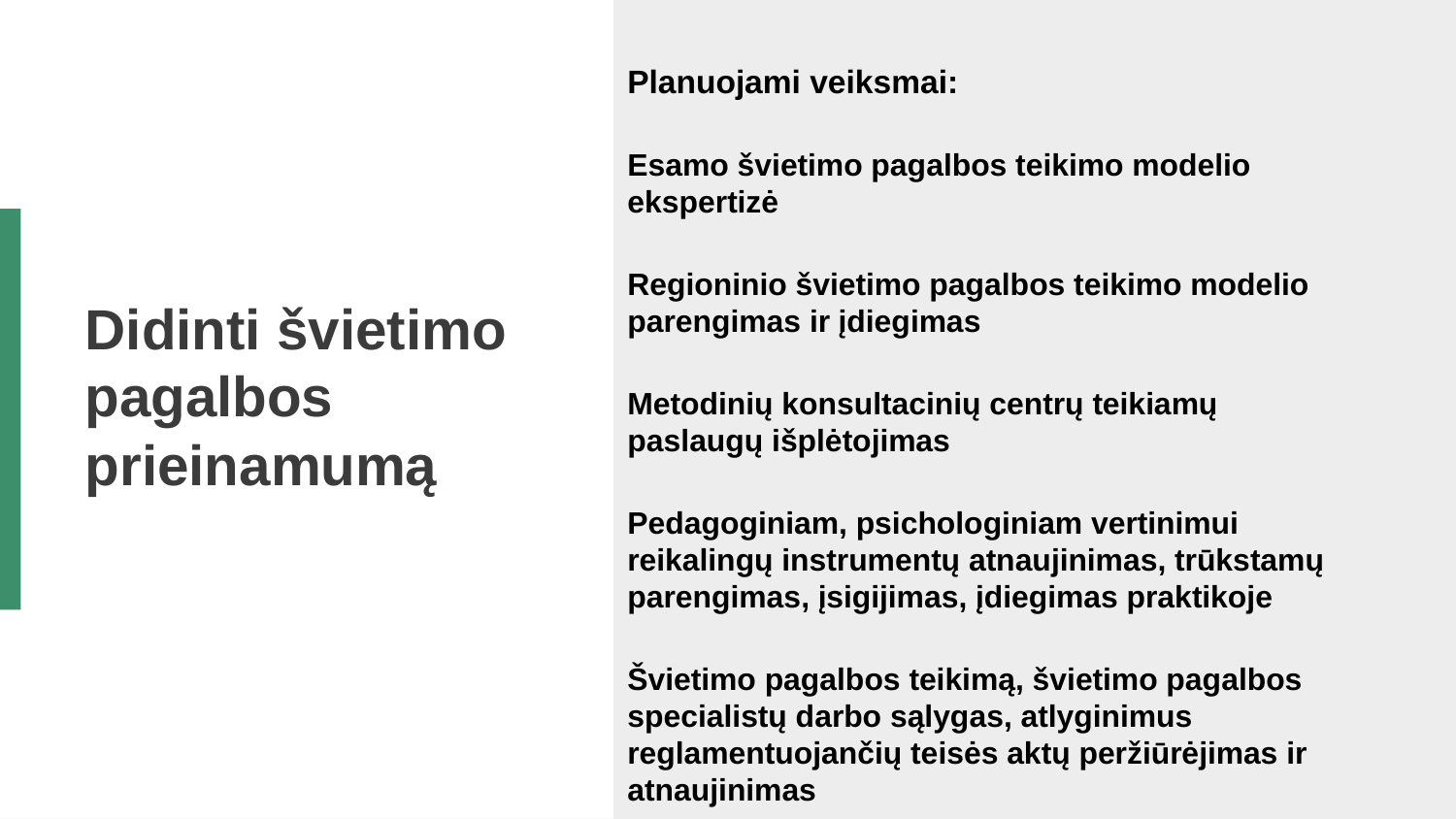

Planuojami veiksmai:
Esamo švietimo pagalbos teikimo modelio ekspertizė
Regioninio švietimo pagalbos teikimo modelio parengimas ir įdiegimas
Metodinių konsultacinių centrų teikiamų paslaugų išplėtojimas
Pedagoginiam, psichologiniam vertinimui reikalingų instrumentų atnaujinimas, trūkstamų parengimas, įsigijimas, įdiegimas praktikoje
Švietimo pagalbos teikimą, švietimo pagalbos specialistų darbo sąlygas, atlyginimus reglamentuojančių teisės aktų peržiūrėjimas ir atnaujinimas

# Didinti švietimo pagalbos prieinamumą